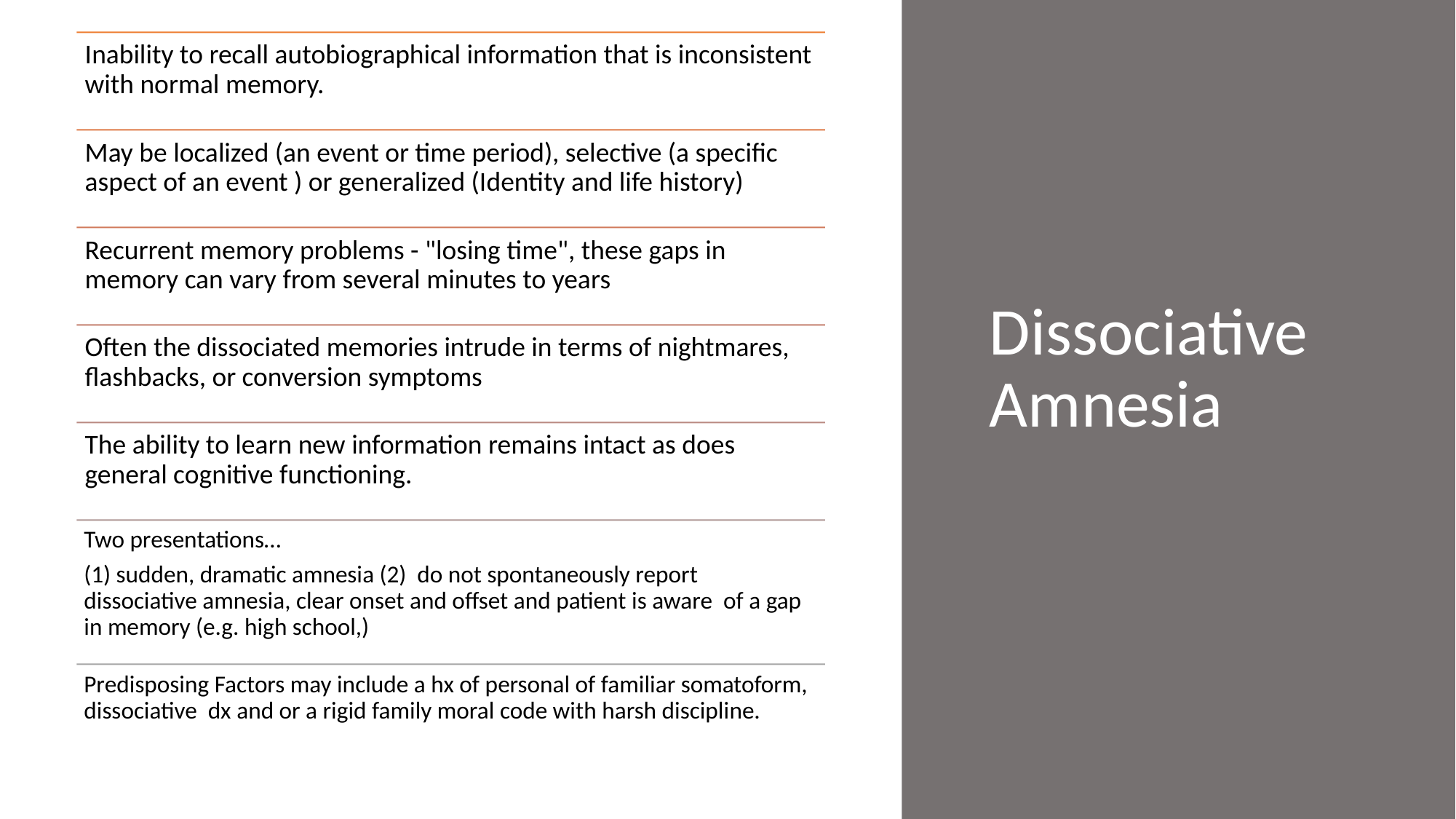

Inability to recall autobiographical information that is inconsistent with normal memory.

May be localized (an event or time period), selective (a specific aspect of an event ) or generalized (Identity and life history)
Recurrent memory problems - "losing time", these gaps in memory can vary from several minutes to years
Often the dissociated memories intrude in terms of nightmares, flashbacks, or conversion symptoms
The ability to learn new information remains intact as does general cognitive functioning.
Two presentations…
(1) sudden, dramatic amnesia (2)  do not spontaneously report dissociative amnesia, clear onset and offset and patient is aware  of a gap  in memory (e.g. high school,)
Predisposing Factors may include a hx of personal of familiar somatoform, dissociative  dx and or a rigid family moral code with harsh discipline.
# Dissociative Amnesia